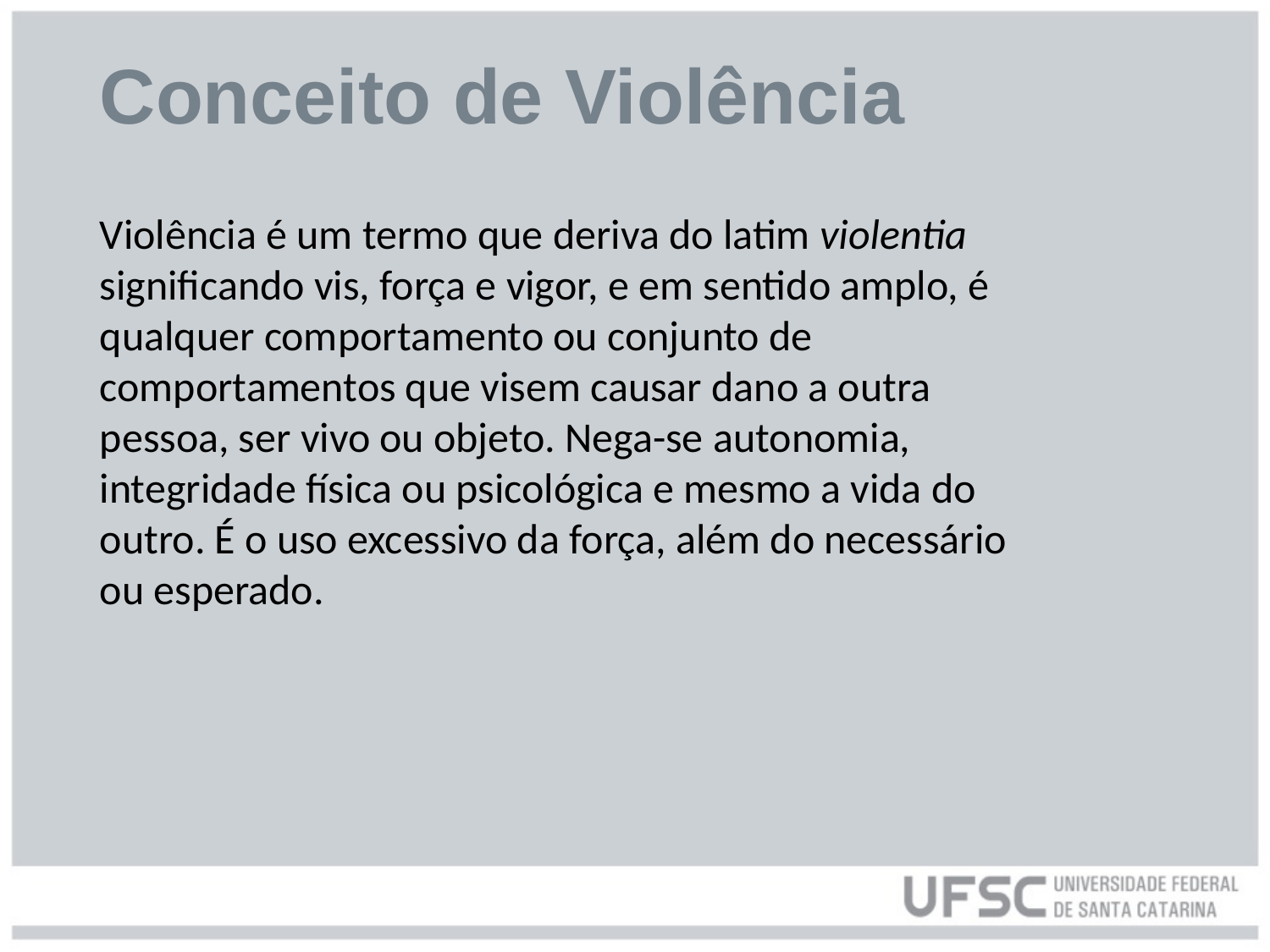

# Conceito de Violência
Violência é um termo que deriva do latim violentia
significando vis, força e vigor, e em sentido amplo, é
qualquer comportamento ou conjunto de
comportamentos que visem causar dano a outra
pessoa, ser vivo ou objeto. Nega-se autonomia,
integridade física ou psicológica e mesmo a vida do
outro. É o uso excessivo da força, além do necessário
ou esperado.